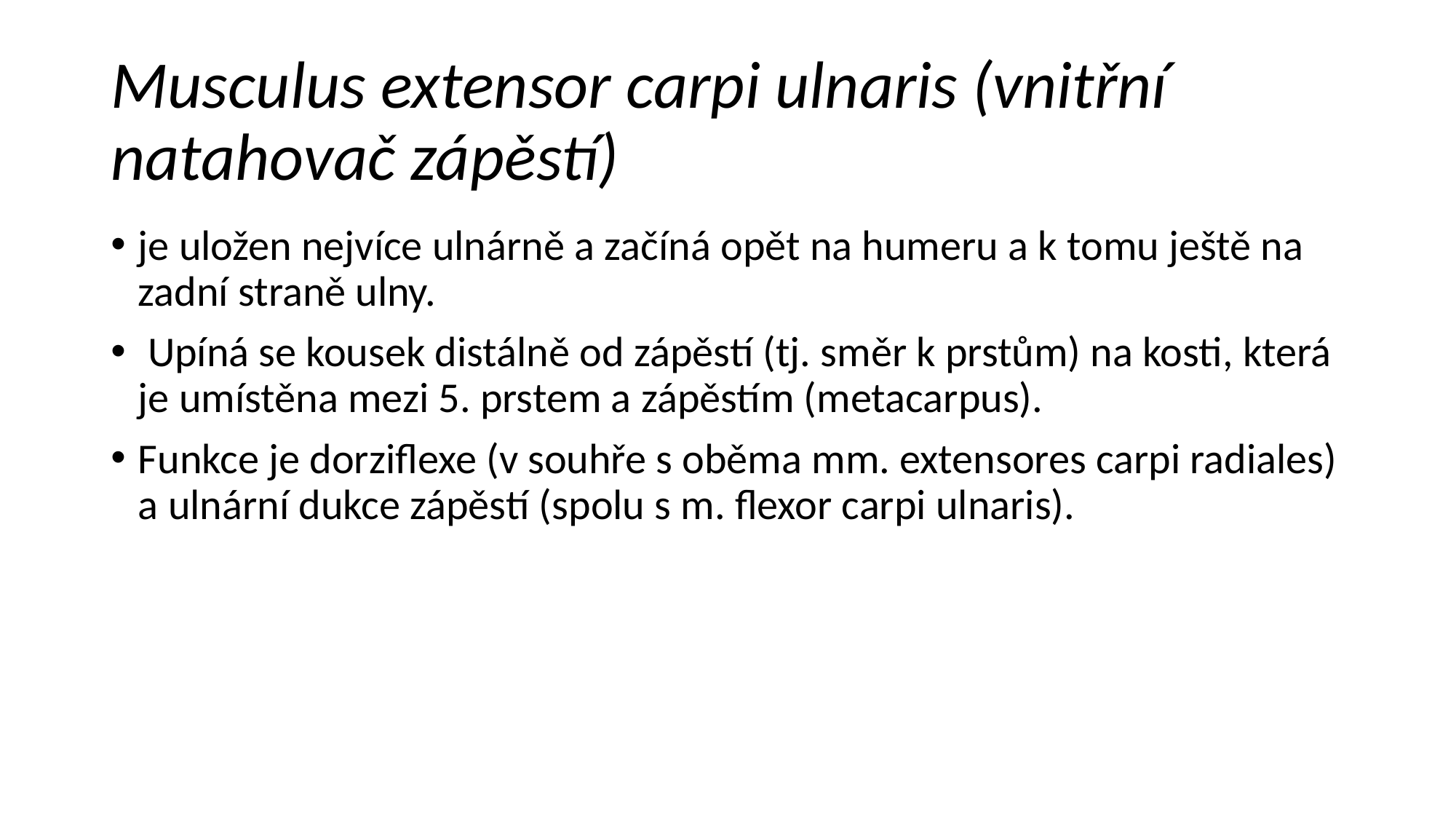

# Musculus extensor carpi ulnaris (vnitřní natahovač zápěstí)
je uložen nejvíce ulnárně a začíná opět na humeru a k tomu ještě na zadní straně ulny.
 Upíná se kousek distálně od zápěstí (tj. směr k prstům) na kosti, která je umístěna mezi 5. prstem a zápěstím (metacarpus).
Funkce je dorziflexe (v souhře s oběma mm. extensores carpi radiales) a ulnární dukce zápěstí (spolu s m. flexor carpi ulnaris).